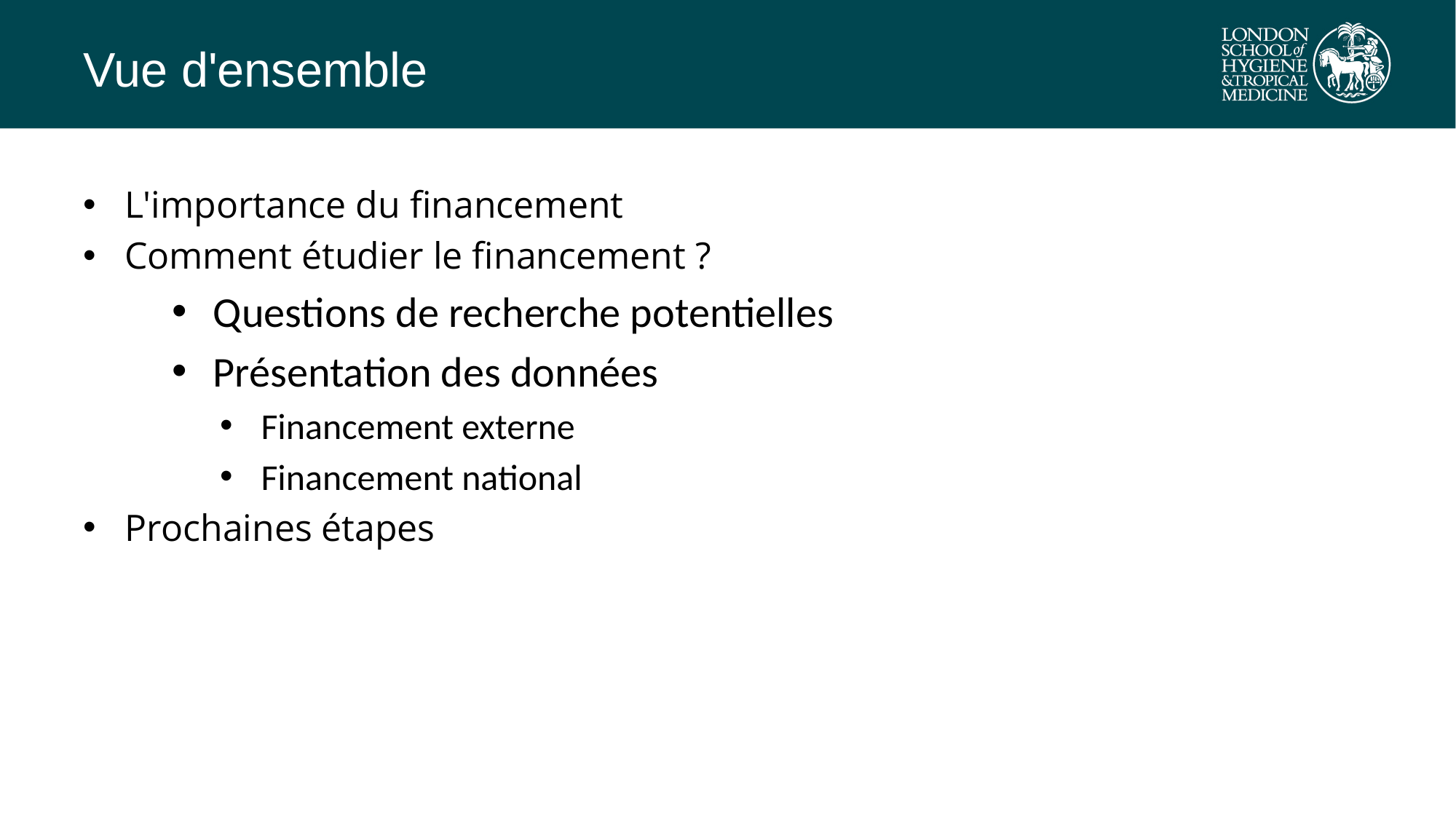

# Vue d'ensemble
L'importance du financement
Comment étudier le financement ?
Questions de recherche potentielles
Présentation des données
Financement externe
Financement national
Prochaines étapes